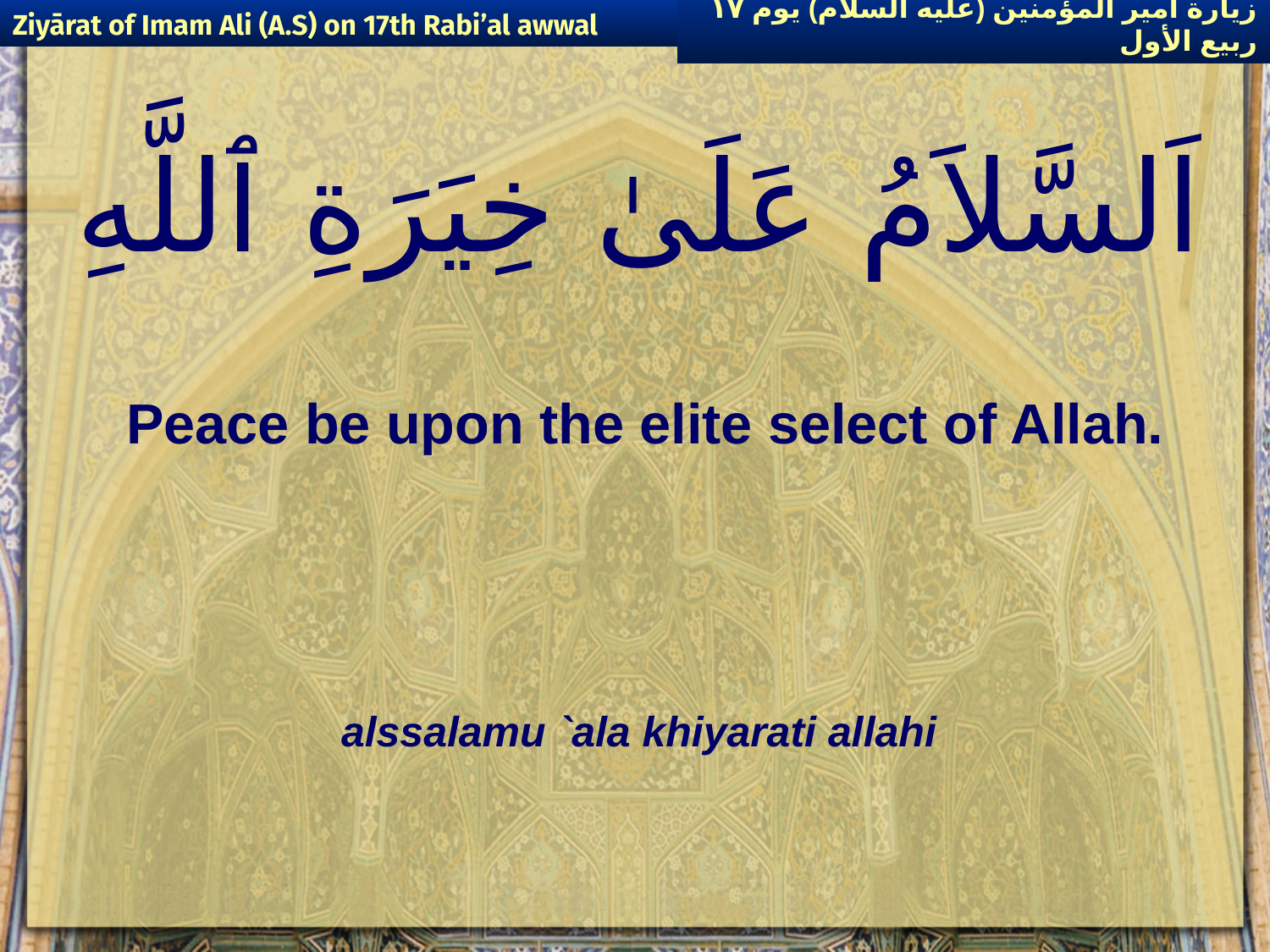

Ziyārat of Imam Ali (A.S) on 17th Rabi’al awwal
زيارة أمير المؤمنين (عليه السلام) يوم ١٧ ربيع الأول
# اَلسَّلاَمُ عَلَىٰ خِيَرَةِ ٱللَّهِ
Peace be upon the elite select of Allah.
alssalamu `ala khiyarati allahi